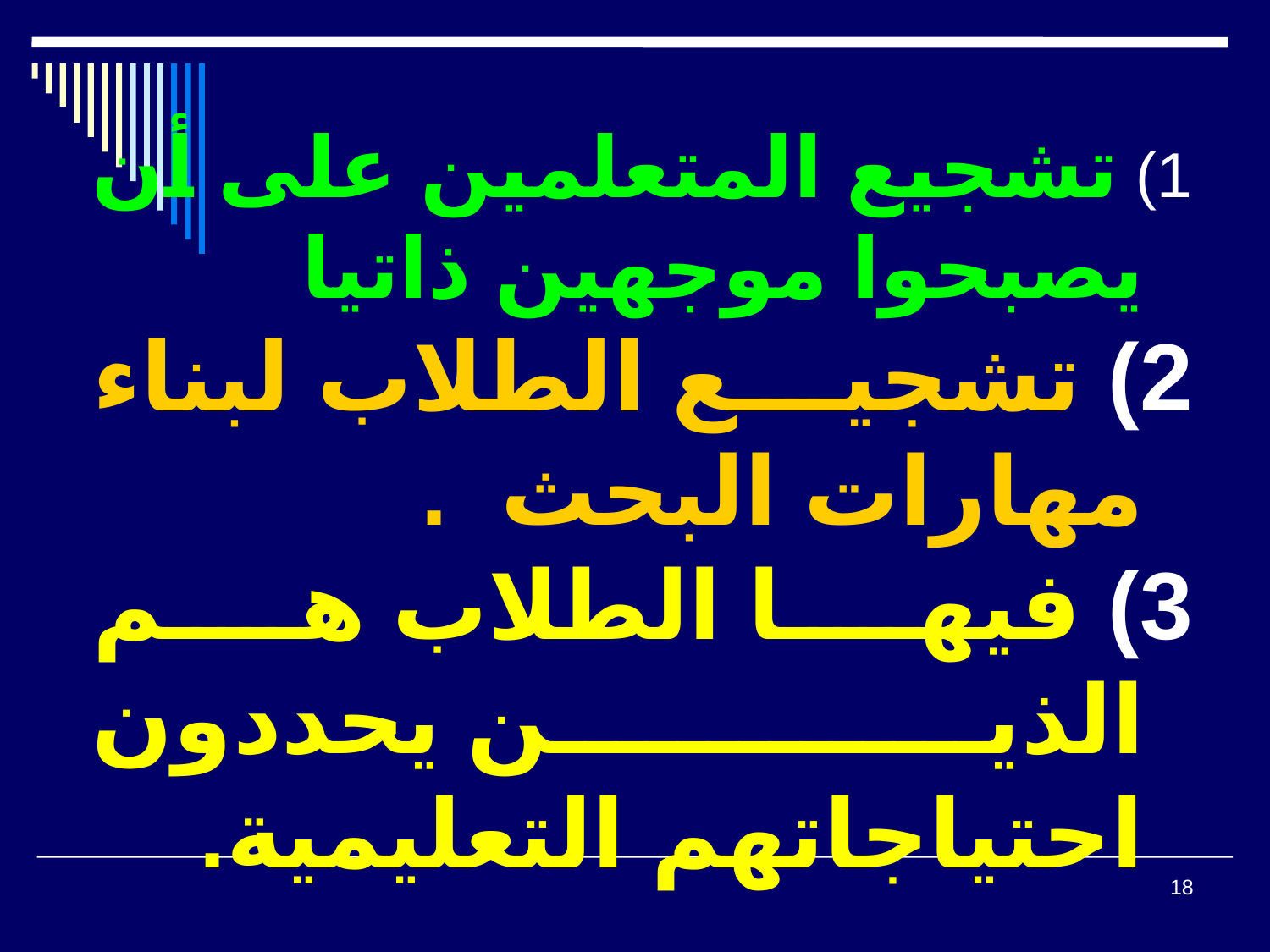

تشجيع المتعلمين على أن يصبحوا موجهين ذاتيا
 تشجيع الطلاب لبناء مهارات البحث  .
 فيها الطلاب هم الذين يحددون احتياجاتهم التعليمية.
18